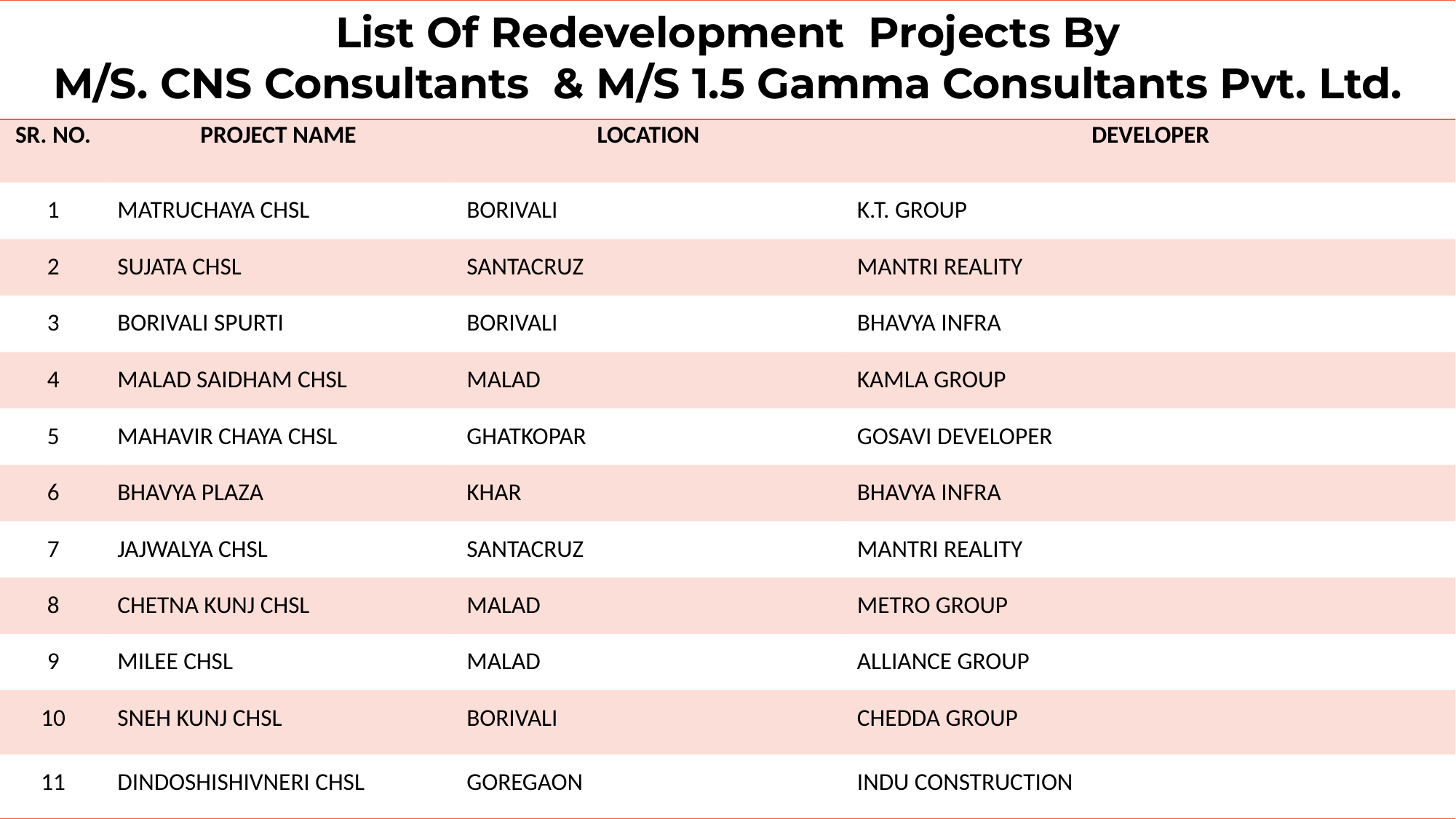

|  |  |  |  |
| --- | --- | --- | --- |
| SR. NO. | PROJECT NAME | LOCATION | DEVELOPER |
| 1 | MATRUCHAYA CHSL | BORIVALI | K.T. GROUP |
| 2 | SUJATA CHSL | SANTACRUZ | MANTRI REALITY |
| 3 | BORIVALI SPURTI | BORIVALI | BHAVYA INFRA |
| 4 | MALAD SAIDHAM CHSL | MALAD | KAMLA GROUP |
| 5 | MAHAVIR CHAYA CHSL | GHATKOPAR | GOSAVI DEVELOPER |
| 6 | BHAVYA PLAZA | KHAR | BHAVYA INFRA |
| 7 | JAJWALYA CHSL | SANTACRUZ | MANTRI REALITY |
| 8 | CHETNA KUNJ CHSL | MALAD | METRO GROUP |
| 9 | MILEE CHSL | MALAD | ALLIANCE GROUP |
| 10 | SNEH KUNJ CHSL | BORIVALI | CHEDDA GROUP |
| 11 | DINDOSHISHIVNERI CHSL | GOREGAON | INDU CONSTRUCTION |
List Of Redevelopment  Projects By
M/S. CNS Consultants  & M/S 1.5 Gamma Consultants Pvt. Ltd.